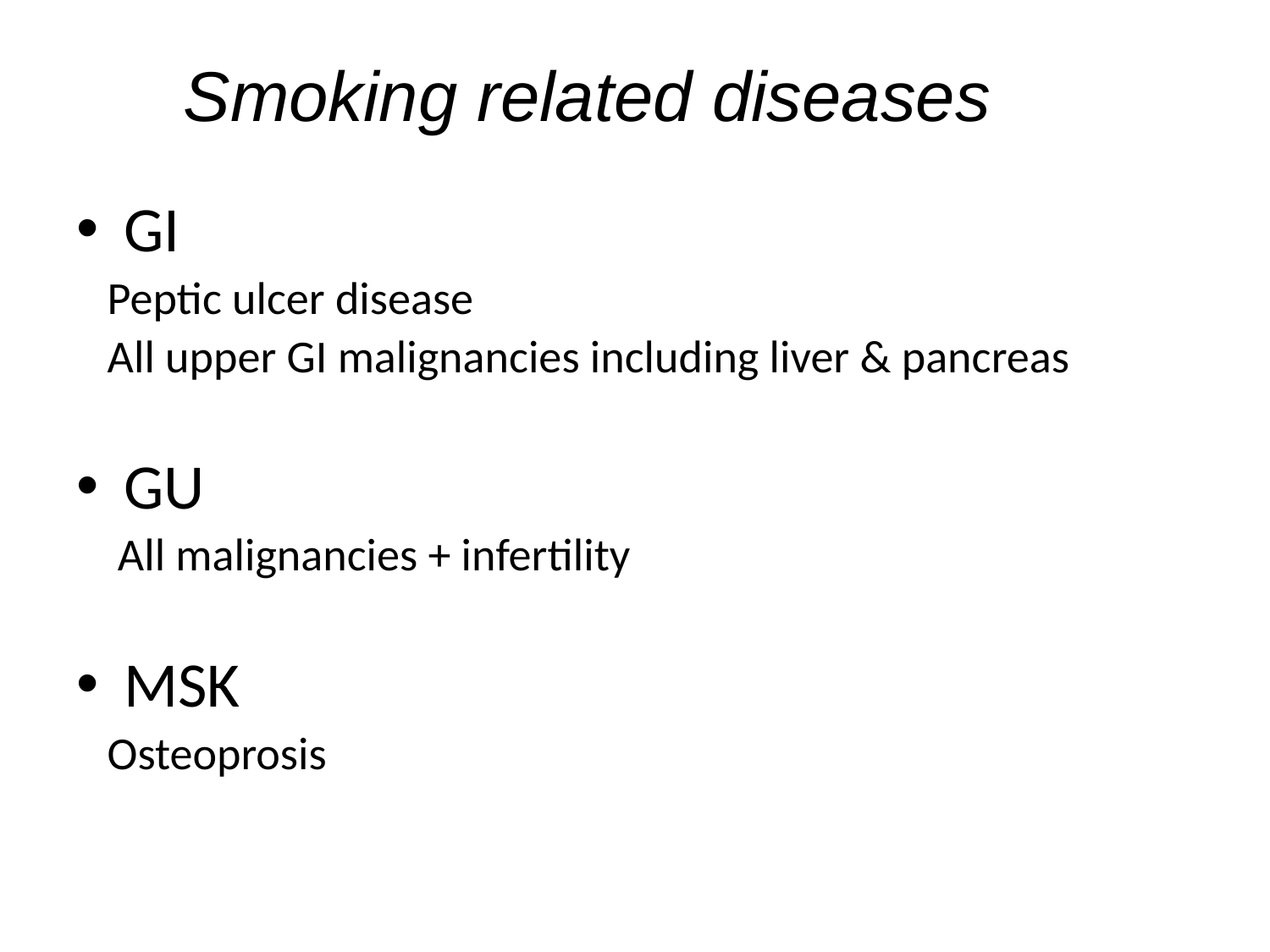

# Smoking related diseases
GI
   Peptic ulcer disease
   All upper GI malignancies including liver & pancreas

GU
    All malignancies + infertility

MSK
   Osteoprosis